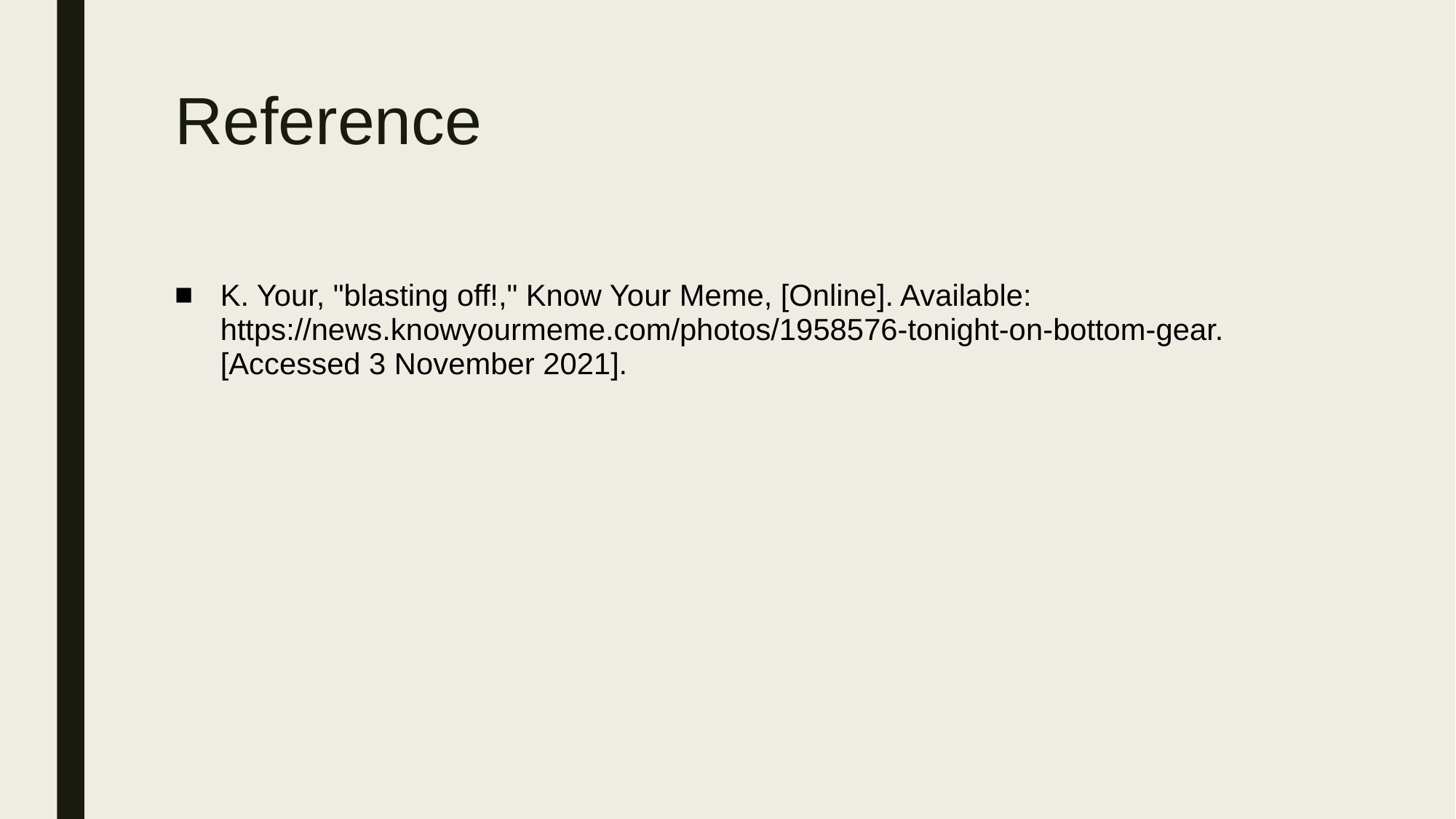

# Reference
K. Your, "blasting off!," Know Your Meme, [Online]. Available: https://news.knowyourmeme.com/photos/1958576-tonight-on-bottom-gear. [Accessed 3 November 2021].